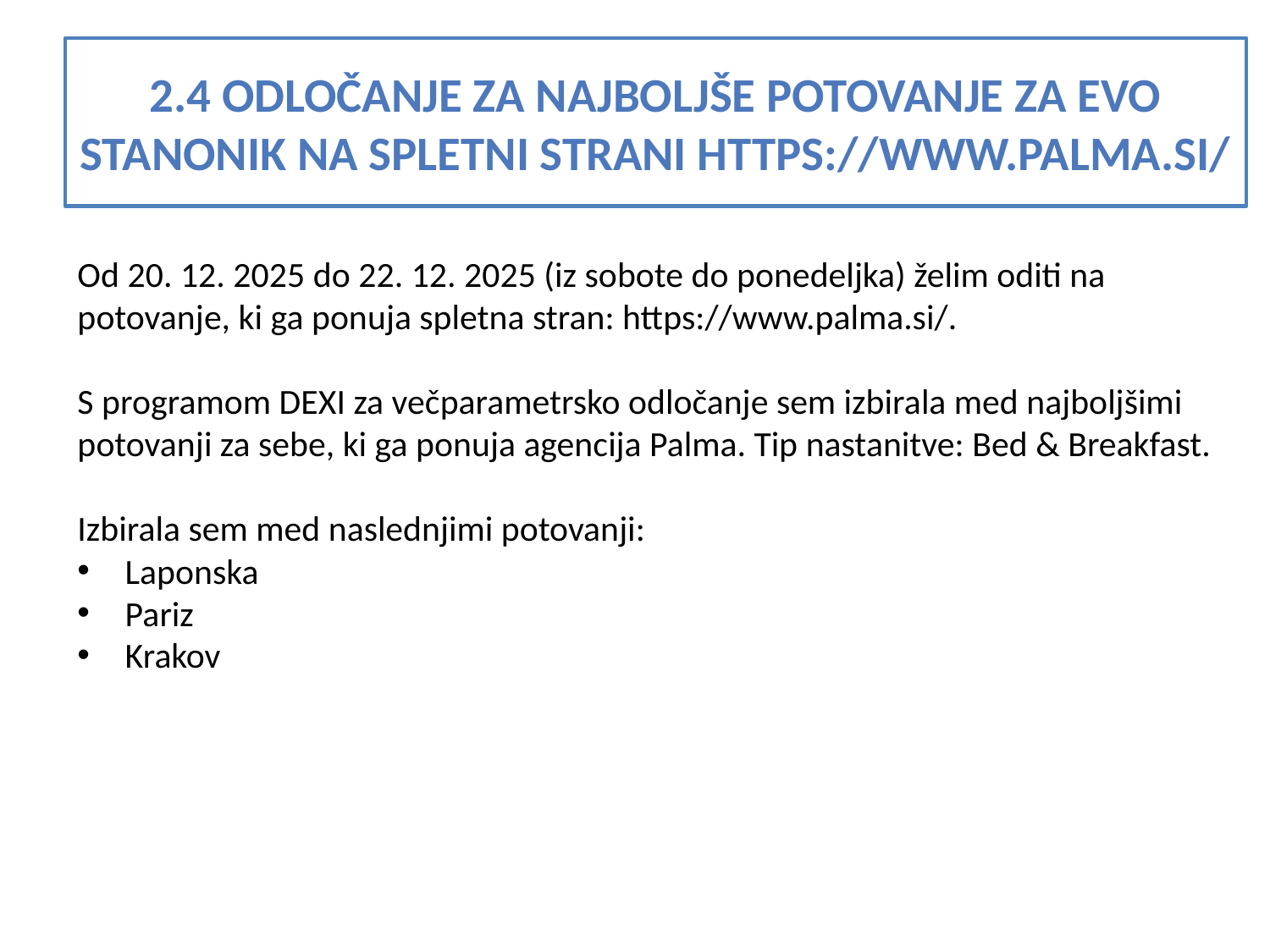

2.4 ODLOČANJE ZA NAJBOLJŠE POTOVANJE ZA evo stanonik NA SPLETNI STRANI HTTPS://WWW.palma.si/
Od 20. 12. 2025 do 22. 12. 2025 (iz sobote do ponedeljka) želim oditi na potovanje, ki ga ponuja spletna stran: https://www.palma.si/.

S programom DEXI za večparametrsko odločanje sem izbirala med najboljšimi potovanji za sebe, ki ga ponuja agencija Palma. Tip nastanitve: Bed & Breakfast.

Izbirala sem med naslednjimi potovanji:
Laponska
Pariz
Krakov